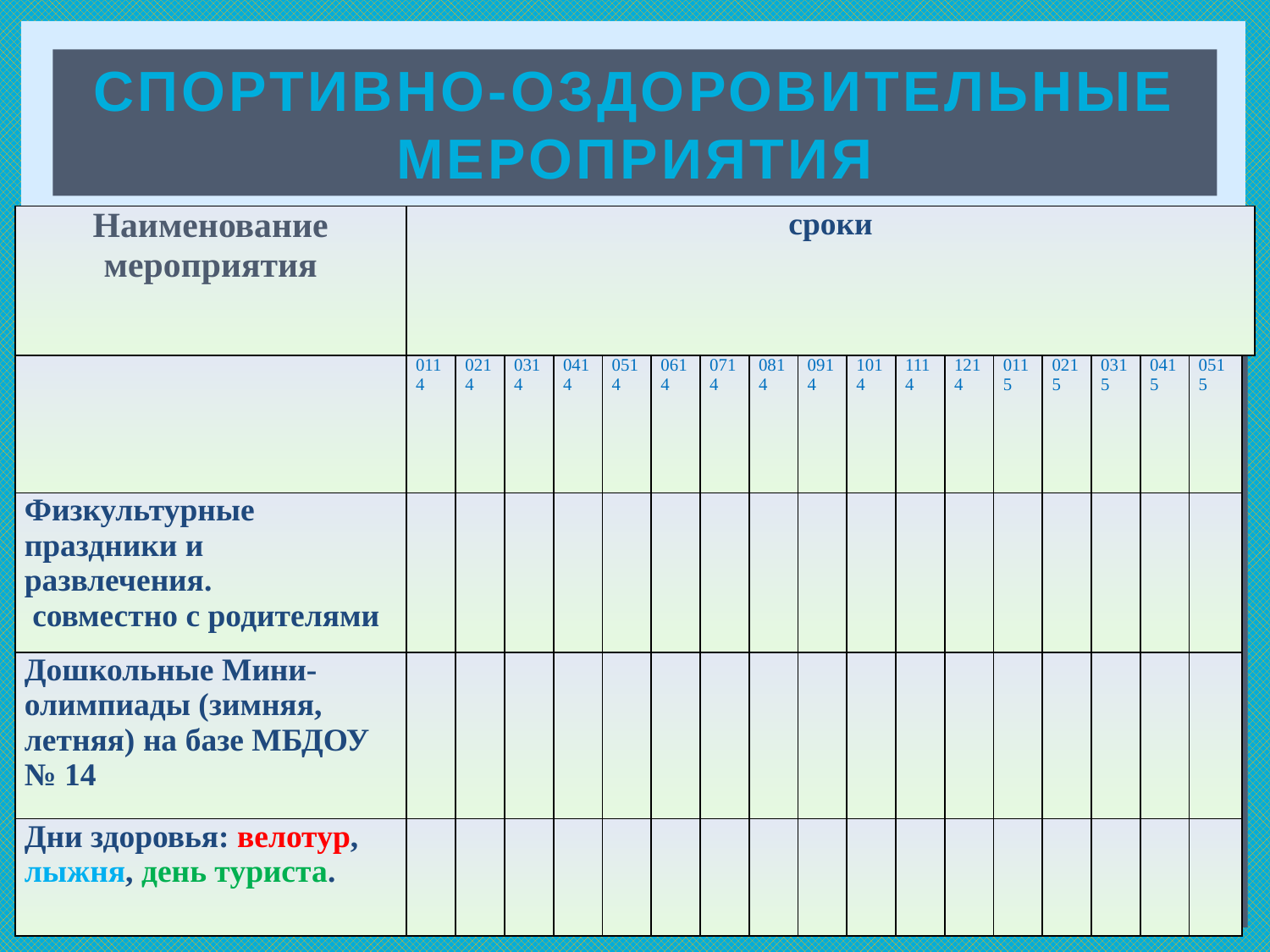

# Спортивно-оздоровительные мероприятия
| Наименование мероприятия | сроки |  |  |  |  |  |  |  |  |  |  |  |  |  |  |  |  |  |
| --- | --- | --- | --- | --- | --- | --- | --- | --- | --- | --- | --- | --- | --- | --- | --- | --- | --- | --- |
|  | 0114 | 0214 | 0314 | 0414 | 0514 | 0614 | 0714 | 0814 | 0914 | 1014 | 1114 | 1214 | 0115 | 0215 | 0315 | 0415 | 0515 |  |
| Физкультурные праздники и развлечения. совместно с родителями |  |  |  |  |  |  |  |  |  |  |  |  |  |  |  |  |  |  |
| Дошкольные Мини-олимпиады (зимняя, летняя) на базе МБДОУ № 14 |  |  |  |  |  |  |  |  |  |  |  |  |  |  |  |  |  |  |
| Дни здоровья: велотур, лыжня, день туриста. |  |  |  |  |  |  |  |  |  |  |  |  |  |  |  |  |  |  |